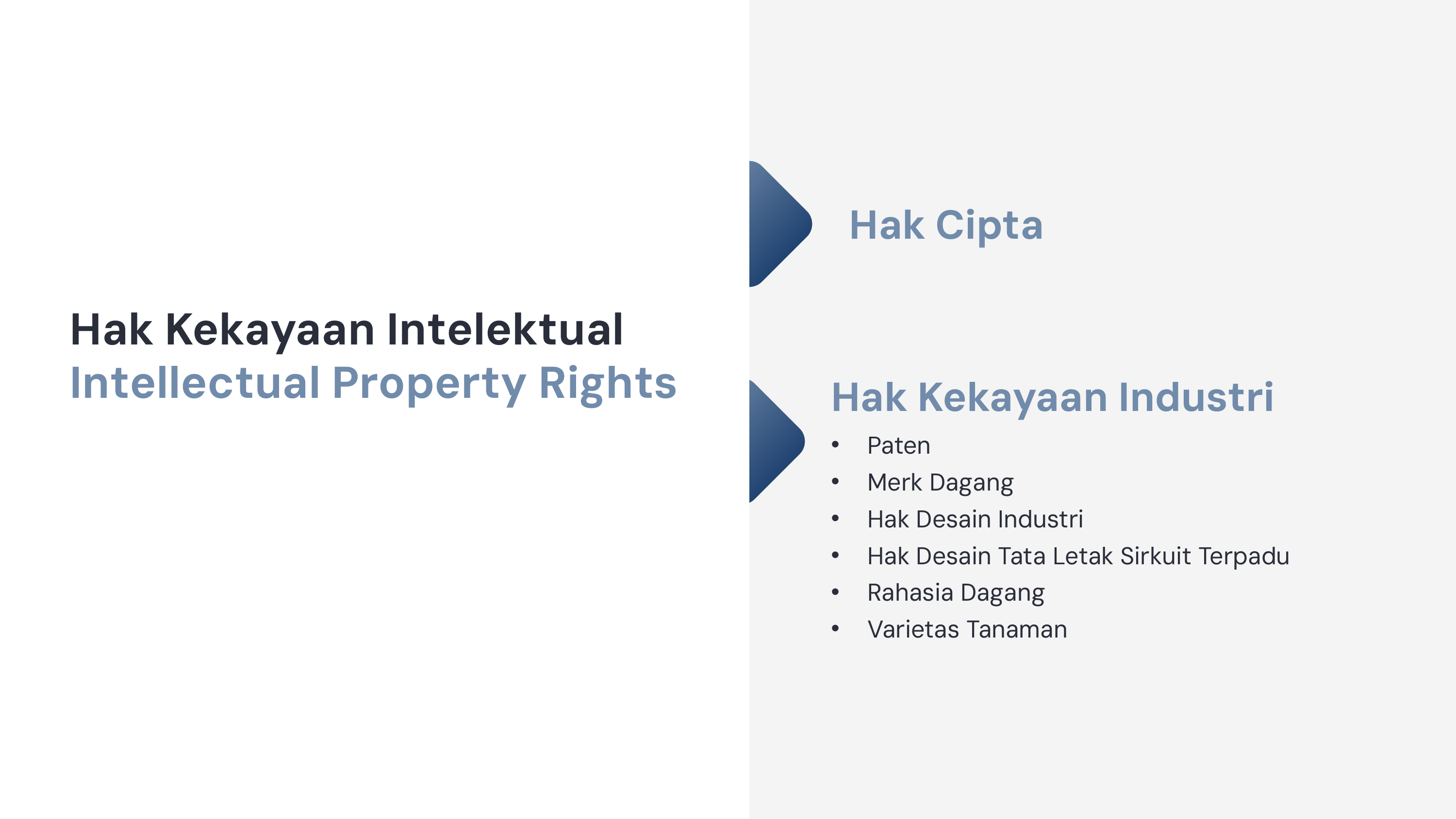

Hak Cipta
Hak Kekayaan Intelektual Intellectual Property Rights
Hak Kekayaan Industri

Paten
Merk Dagang
Hak Desain Industri
Hak Desain Tata Letak Sirkuit Terpadu
Rahasia Dagang
Varietas Tanaman